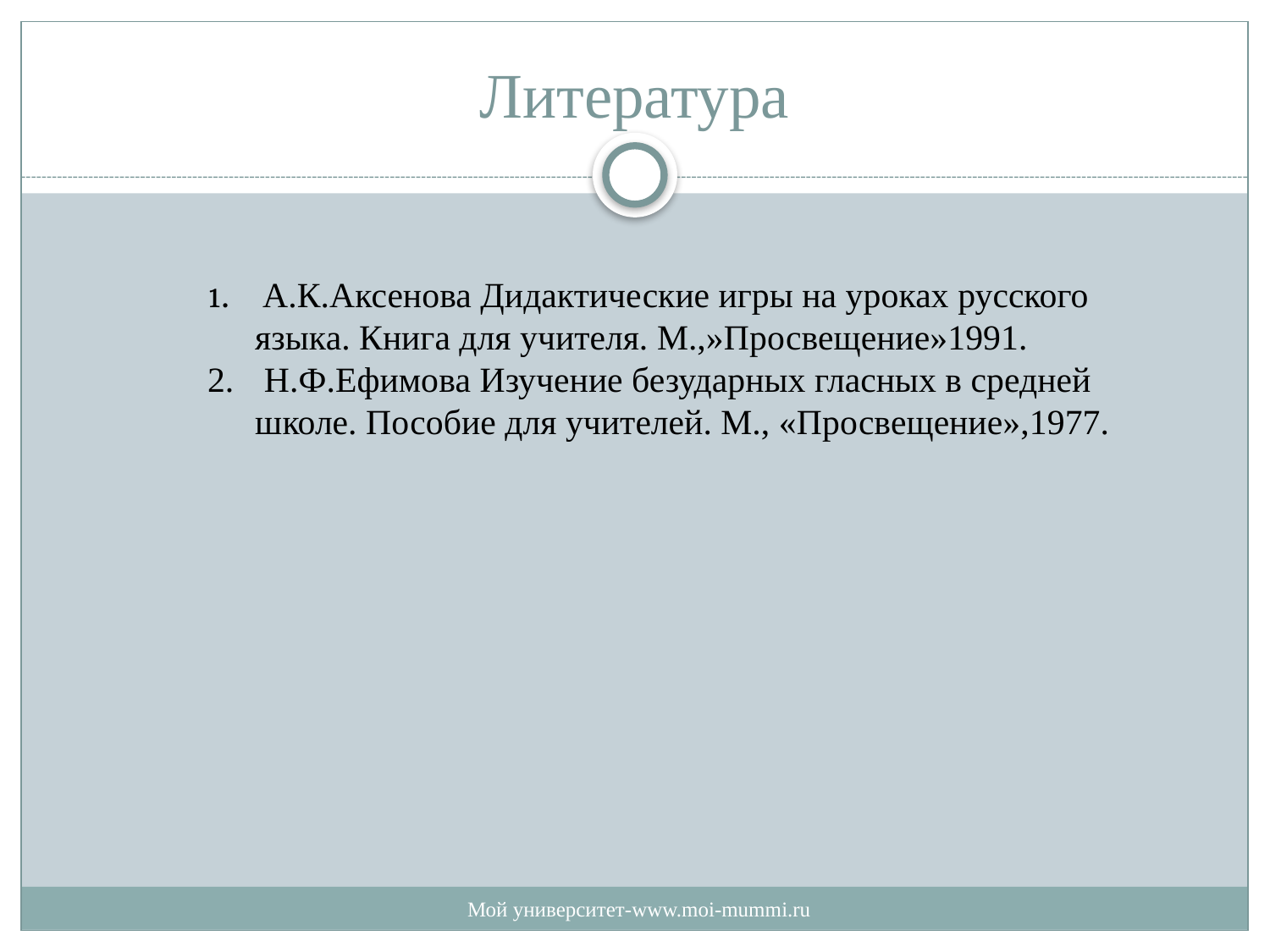

# Литература
 А.К.Аксенова Дидактические игры на уроках русского языка. Книга для учителя. М.,»Просвещение»1991.
 Н.Ф.Ефимова Изучение безударных гласных в средней школе. Пособие для учителей. М., «Просвещение»,1977.
Мой университет-www.moi-mummi.ru